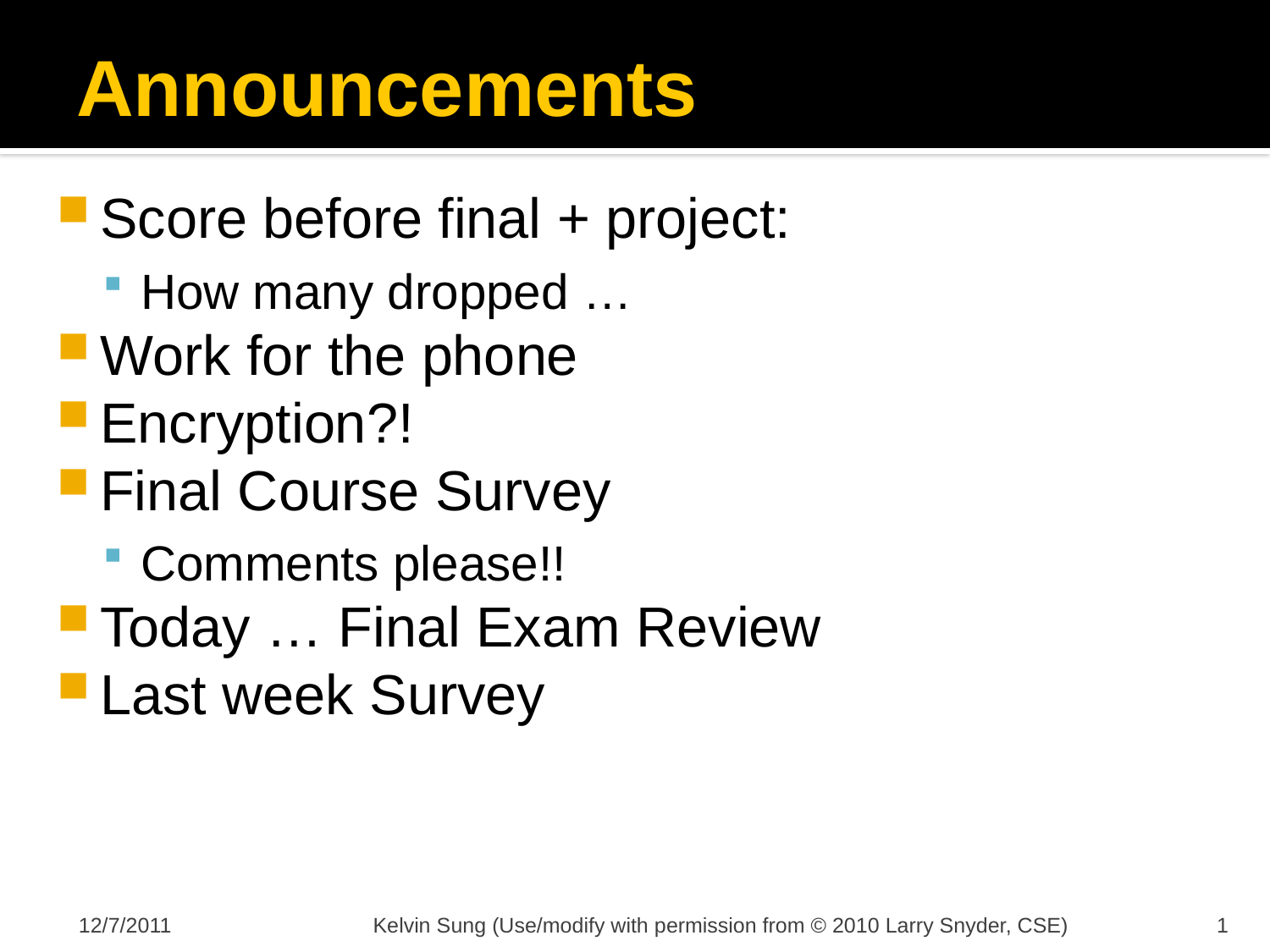

# Announcements
Score before final + project:
How many dropped …
Work for the phone
Encryption?!
Final Course Survey
Comments please!!
Today … Final Exam Review
Last week Survey

12/7/2011
Kelvin Sung (Use/modify with permission from © 2010 Larry Snyder, CSE)
1